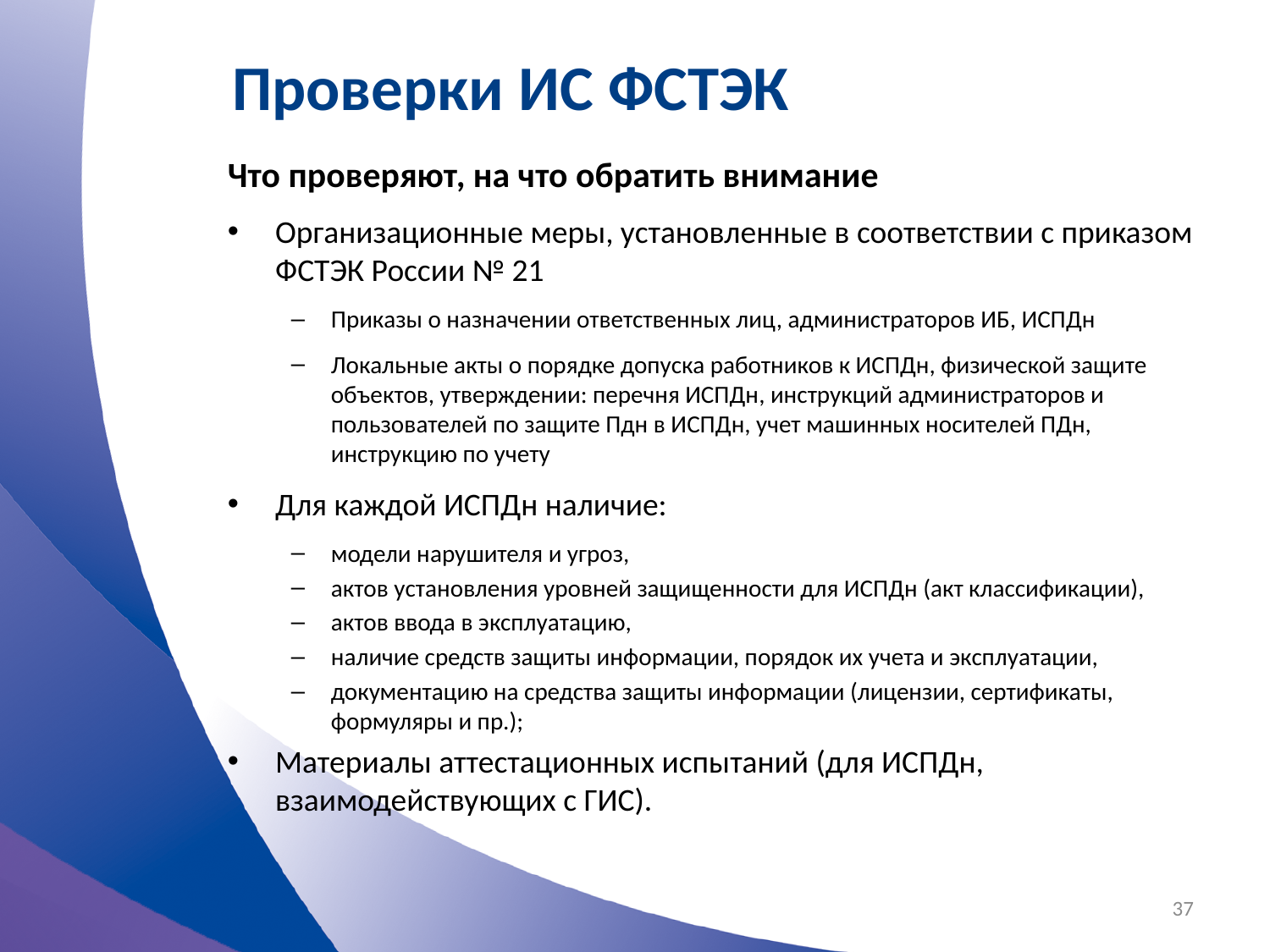

# Проверки ИС ФСТЭК
Что проверяют, на что обратить внимание
Организационные меры, установленные в соответствии с приказом ФСТЭК России № 21
Приказы о назначении ответственных лиц, администраторов ИБ, ИСПДн
Локальные акты о порядке допуска работников к ИСПДн, физической защите объектов, утверждении: перечня ИСПДн, инструкций администраторов и пользователей по защите Пдн в ИСПДн, учет машинных носителей ПДн, инструкцию по учету
Для каждой ИСПДн наличие:
модели нарушителя и угроз,
актов установления уровней защищенности для ИСПДн (акт классификации),
актов ввода в эксплуатацию,
наличие средств защиты информации, порядок их учета и эксплуатации,
документацию на средства защиты информации (лицензии, сертификаты, формуляры и пр.);
Материалы аттестационных испытаний (для ИСПДн, взаимодействующих с ГИС).

37